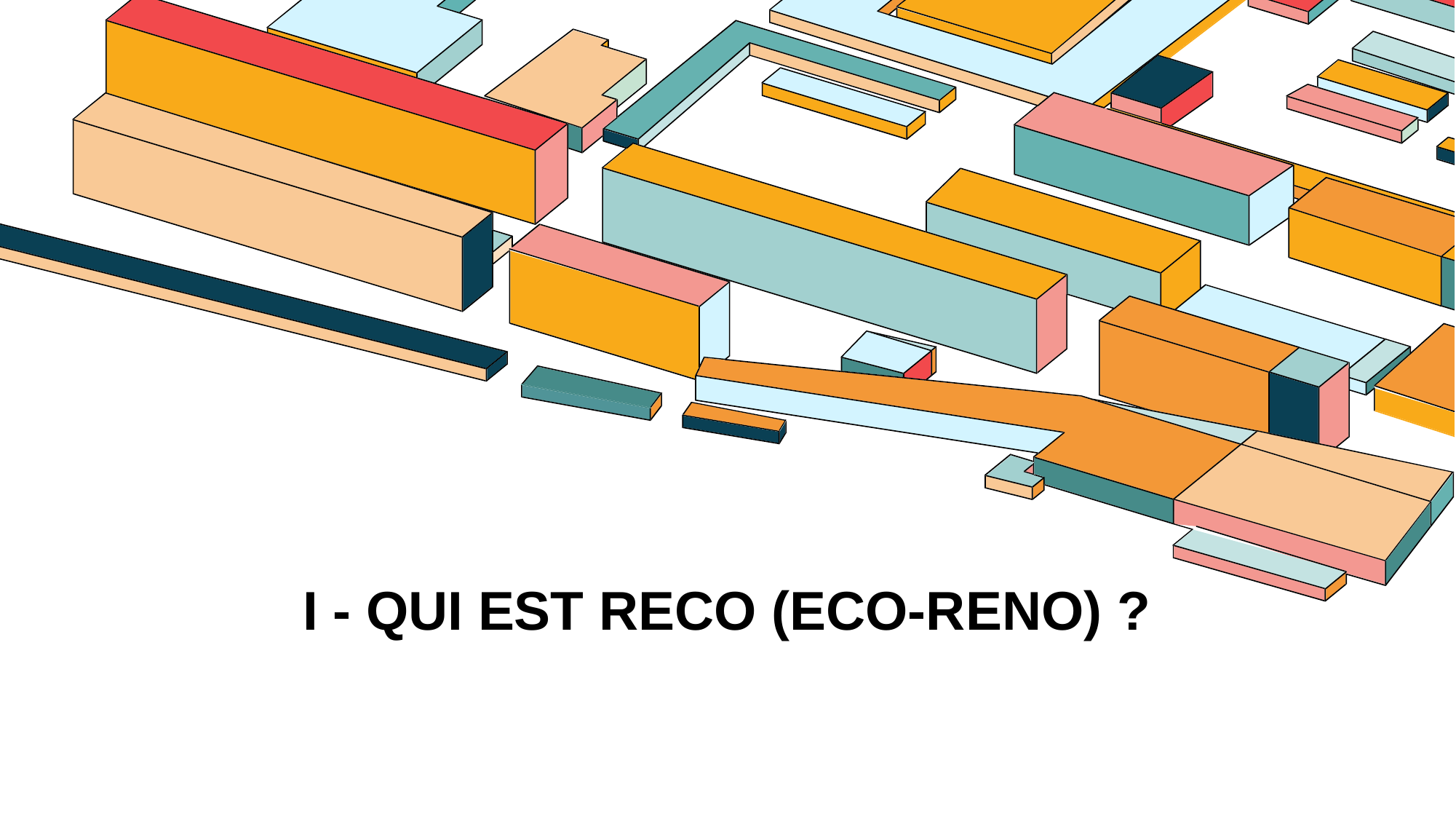

# I - QUI EST RECO (ECO-RENO) ?